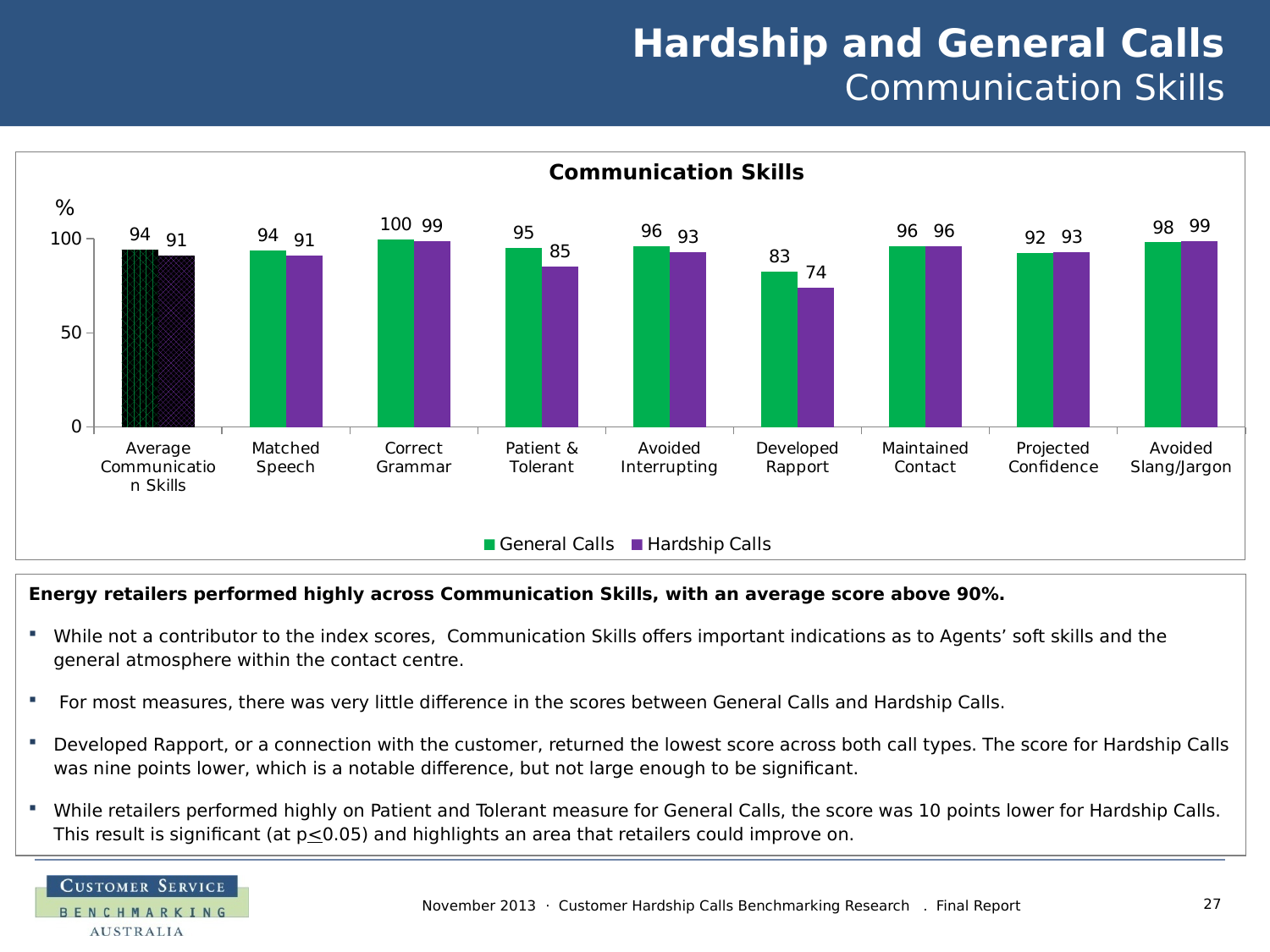

# Hardship and General Calls Communication Skills

### Chart

| Category | General Calls  | Hardship Calls  |
|---|---|---|
| Average Communication Skills | 94.1875 | 91.0078125 |
| Matched Speech | 93.875 | 91.0 |
| Correct Grammar | 99.625 | 98.8125 |
| Patient & Tolerant | 95.25 | 85.3125 |
| Avoided Interrupting | 96.0 | 92.625 |
| Developed Rapport | 82.5 | 74.0 |
| Maintained Contact | 95.875 | 95.9375 |
| Projected Confidence | 92.375 | 93.0 |
| Avoided Slang/Jargon | 98.0 | 98.75 |
Communication Skills
%
Energy retailers performed highly across Communication Skills, with an average score above 90%.
While not a contributor to the index scores,  Communication Skills offers important indications as to Agents’ soft skills and the general atmosphere within the contact centre.
 For most measures, there was very little difference in the scores between General Calls and Hardship Calls.
Developed Rapport, or a connection with the customer, returned the lowest score across both call types. The score for Hardship Calls was nine points lower, which is a notable difference, but not large enough to be significant.
While retailers performed highly on Patient and Tolerant measure for General Calls, the score was 10 points lower for Hardship Calls. This result is significant (at p<0.05) and highlights an area that retailers could improve on.